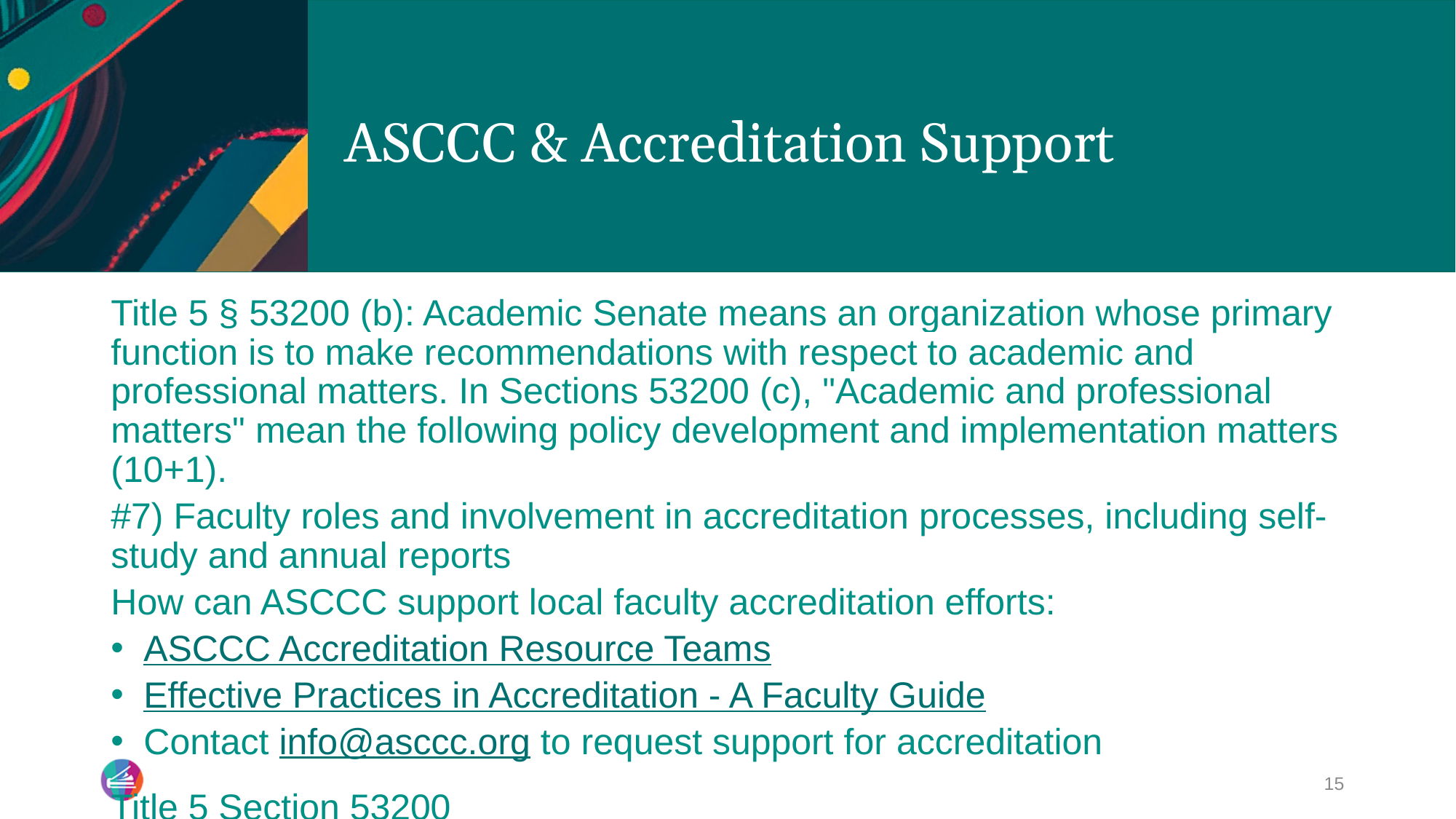

# ASCCC & Accreditation Support
Title 5 § 53200 (b): Academic Senate means an organization whose primary function is to make recommendations with respect to academic and professional matters. In Sections 53200 (c), "Academic and professional matters" mean the following policy development and implementation matters (10+1).
#7) Faculty roles and involvement in accreditation processes, including self-study and annual reports
How can ASCCC support local faculty accreditation efforts:
ASCCC Accreditation Resource Teams
Effective Practices in Accreditation - A Faculty Guide
Contact info@asccc.org to request support for accreditation

Title 5 Section 53200

15